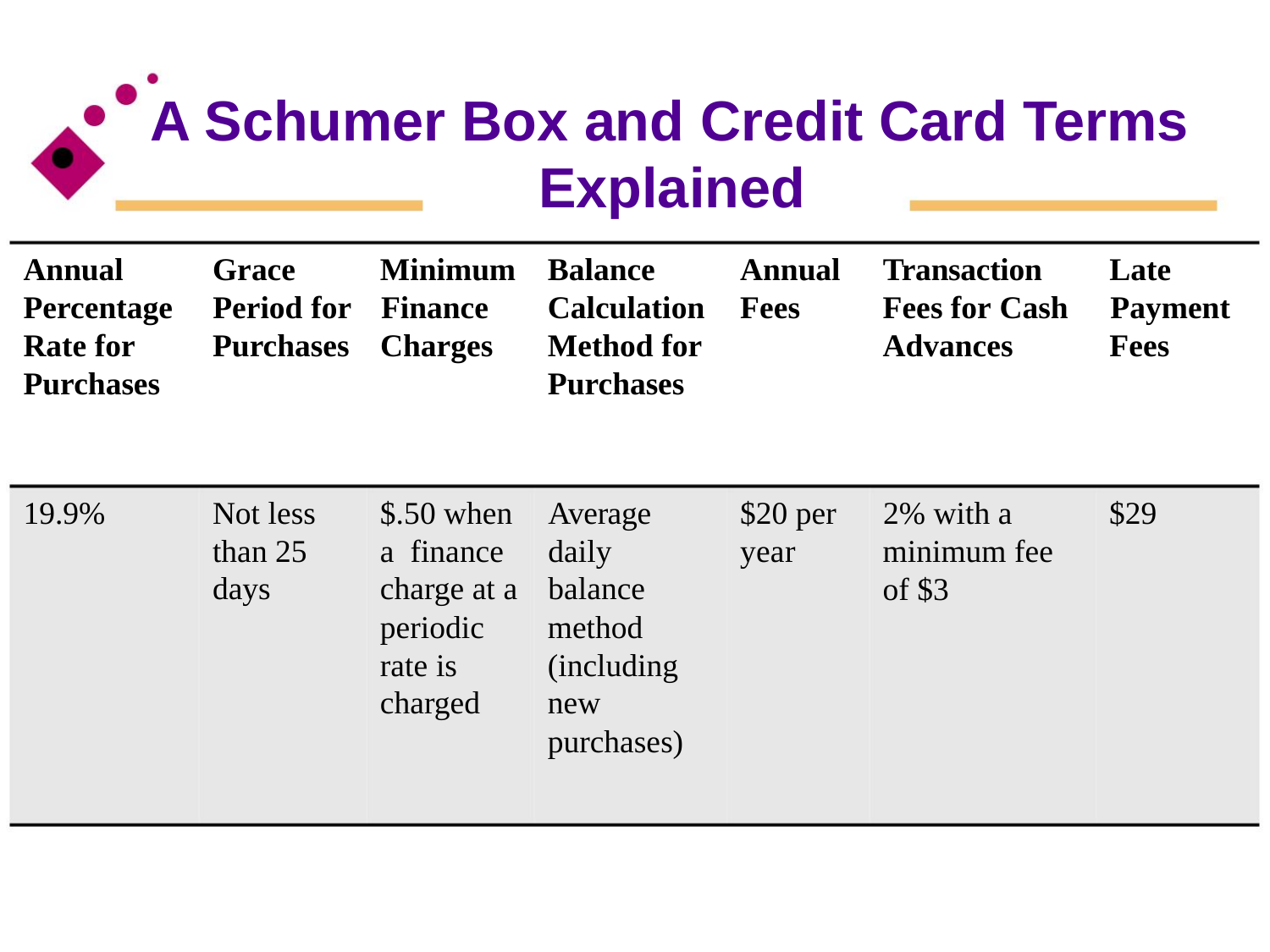

A Schumer Box and Credit Card Terms
Explained
Annual
Grace
Minimum Balance
Annual Transaction
Late
Percentage Period for Finance
Calculation Fees
Method for
Fees for Cash Payment
Rate for
Purchases Charges
Advances
Fees
Purchases
Purchases
19.9%
Not less
than 25
days
$.50 when Average
a finance daily
charge at a balance
$20 per 2% with a
$29
year
minimum fee
of $3
periodic
rate is
charged
method
(including
new
purchases)